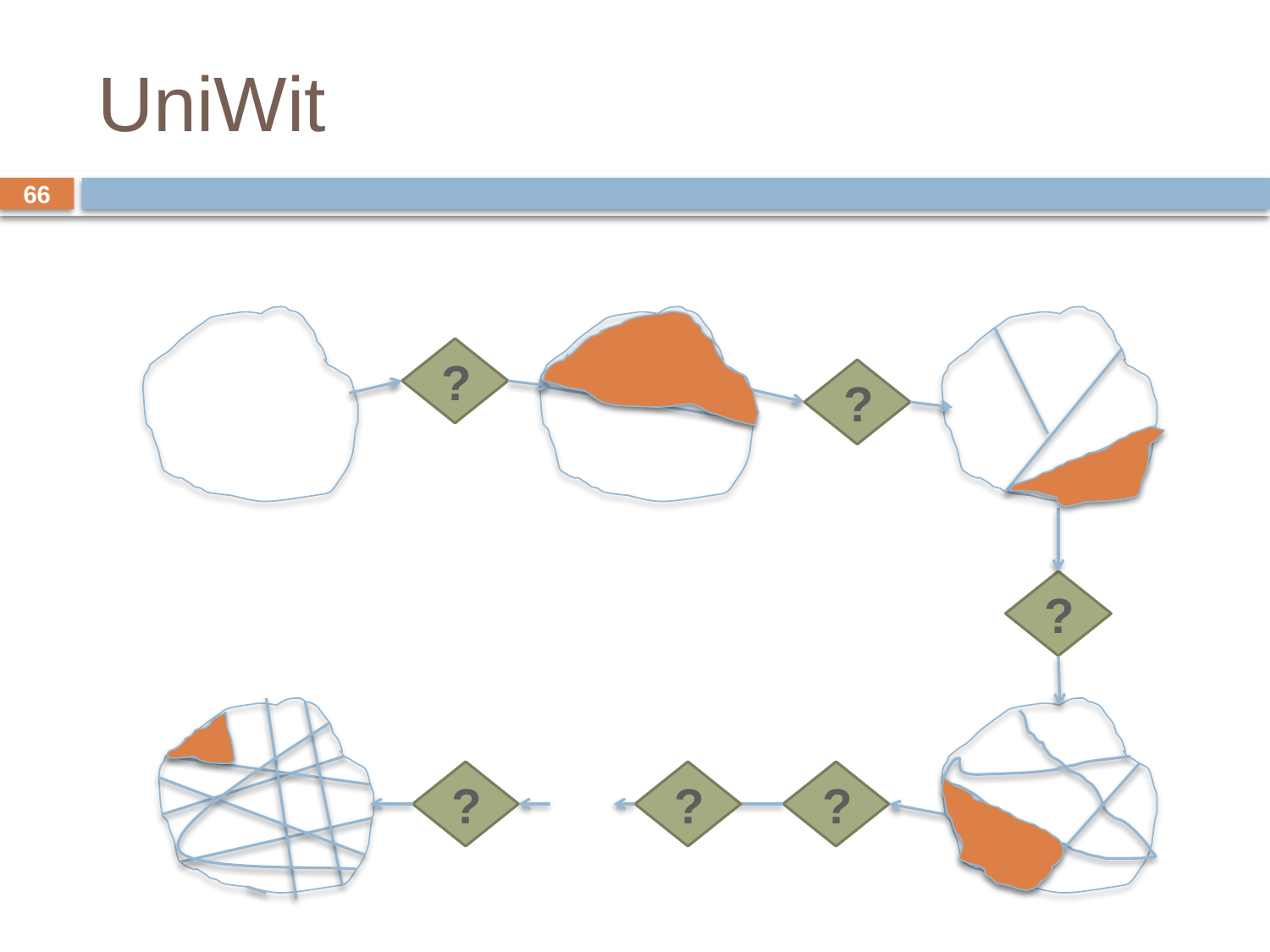

# UniWit
66

?
?

?

?
?
?